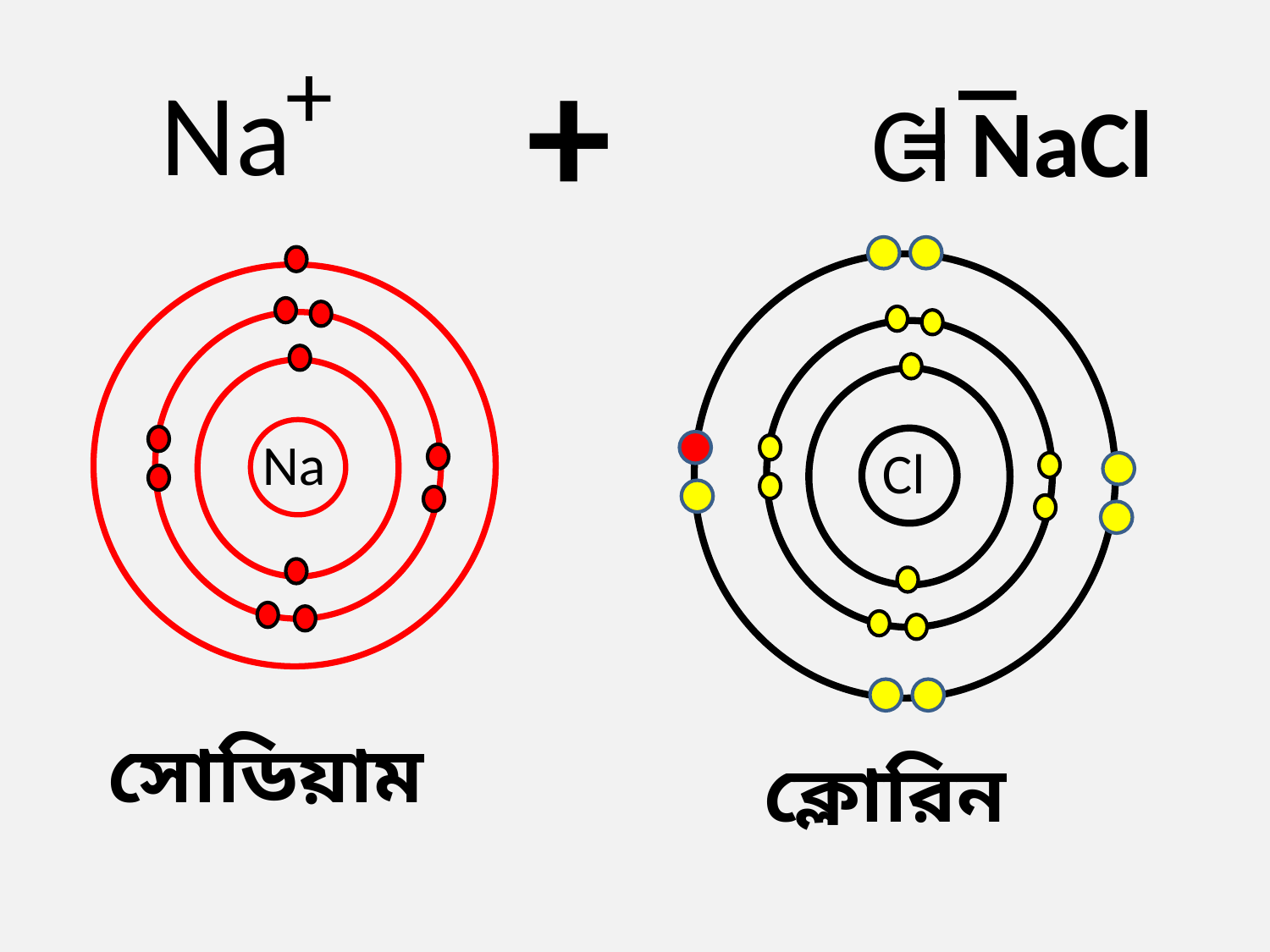

_
+
+
Na
Cl
= NaCl

Na

Cl

সোডিয়াম
ক্লোরিন